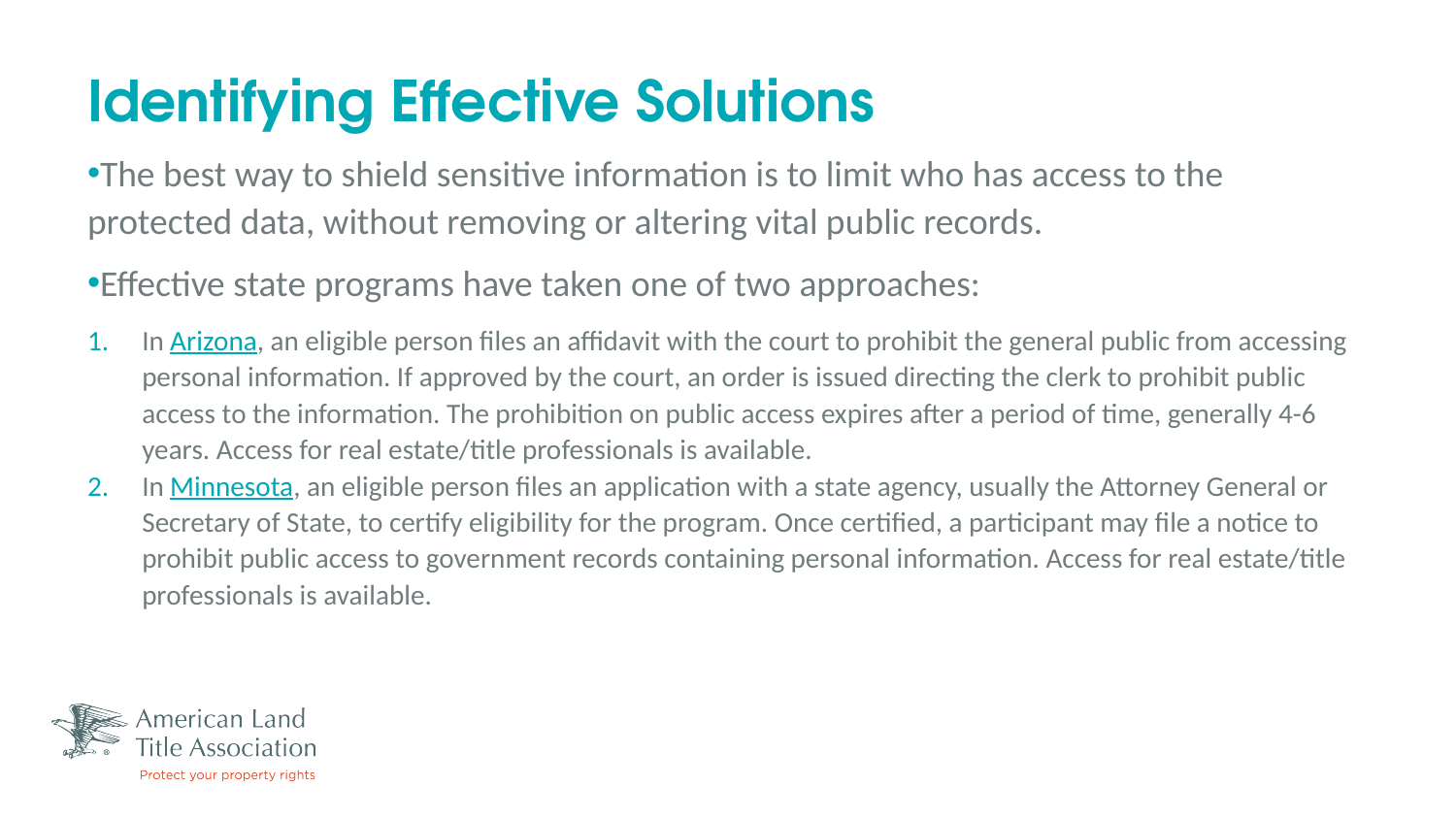

# Identifying Effective Solutions
The best way to shield sensitive information is to limit who has access to the protected data, without removing or altering vital public records.
Effective state programs have taken one of two approaches:
In Arizona, an eligible person files an affidavit with the court to prohibit the general public from accessing personal information. If approved by the court, an order is issued directing the clerk to prohibit public access to the information. The prohibition on public access expires after a period of time, generally 4-6 years. Access for real estate/title professionals is available.
In Minnesota, an eligible person files an application with a state agency, usually the Attorney General or Secretary of State, to certify eligibility for the program. Once certified, a participant may file a notice to prohibit public access to government records containing personal information. Access for real estate/title professionals is available.